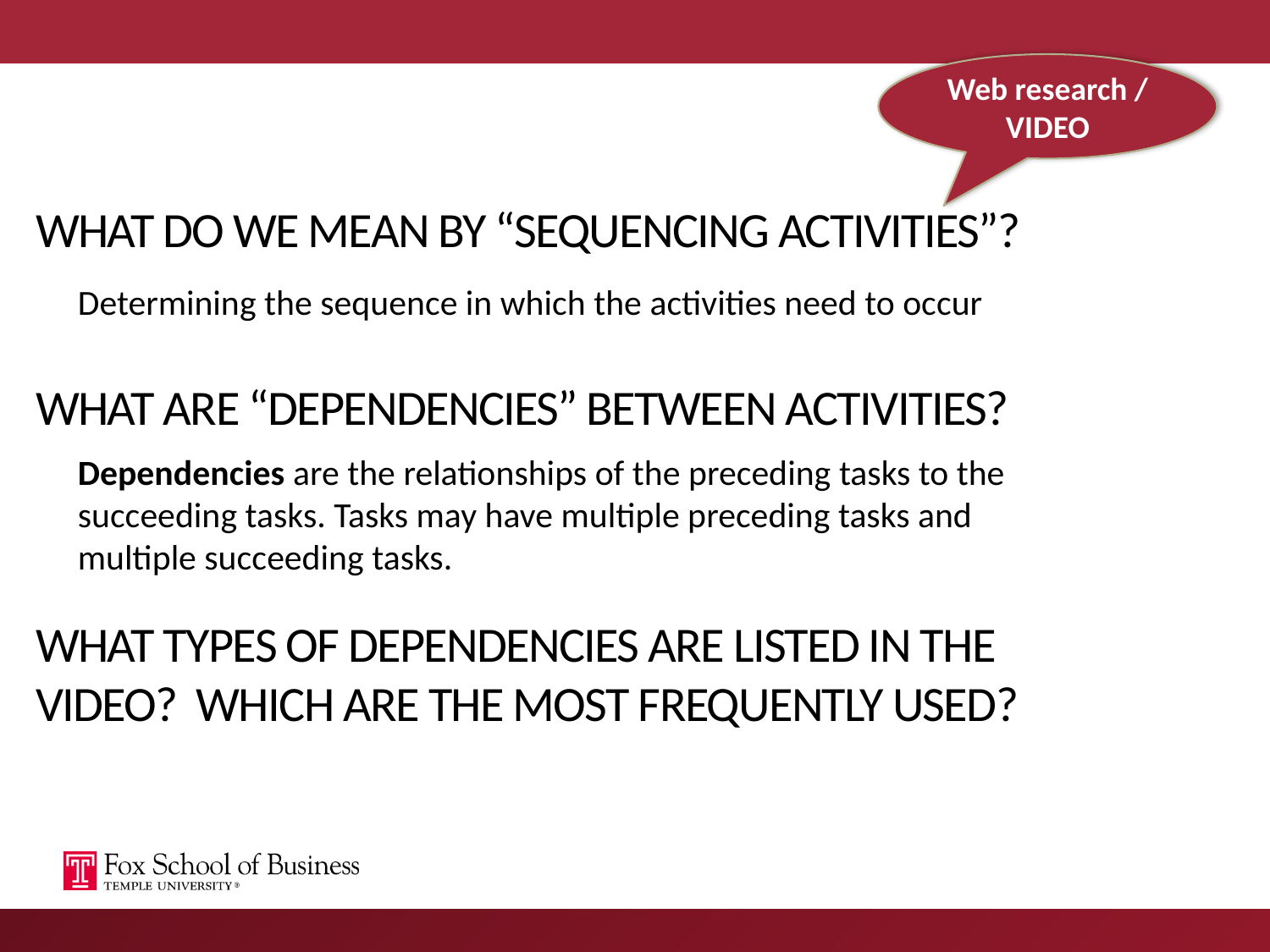

Web research /
VIDEO
# What do we mean by “sequencing activities”? What are “dependencies” between activities? What types of dependencies are listed in the video?  Which are the most frequently used?
Determining the sequence in which the activities need to occur

Dependencies are the relationships of the preceding tasks to the succeeding tasks. Tasks may have multiple preceding tasks and multiple succeeding tasks.